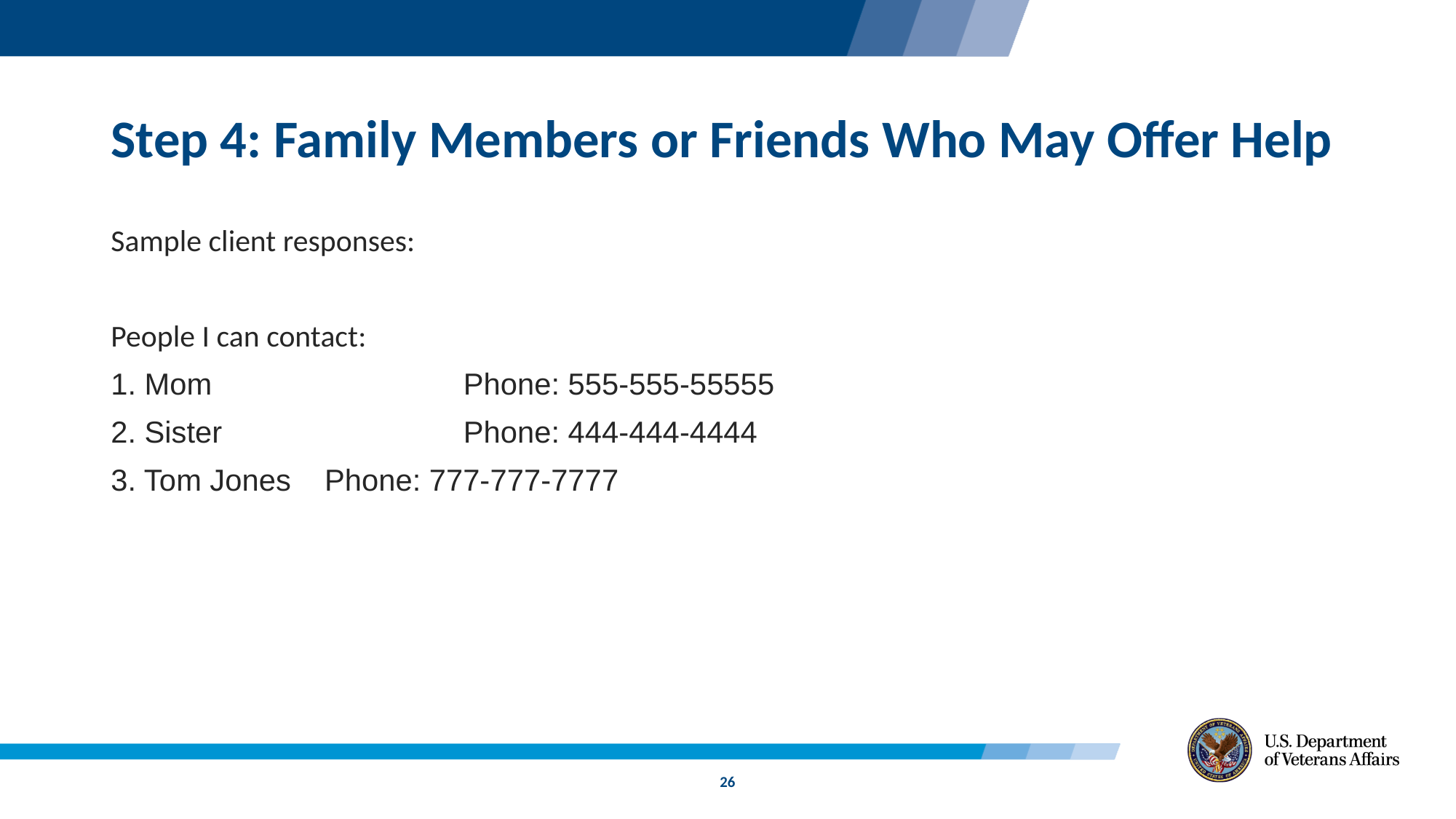

# Step 4: Family Members or Friends Who May Offer Help
Sample client responses:

People I can contact:
1. Mom  		   Phone: 555-555-55555
2. Sister		   Phone: 444-444-4444
3. Tom Jones    Phone: 777-777-7777

26